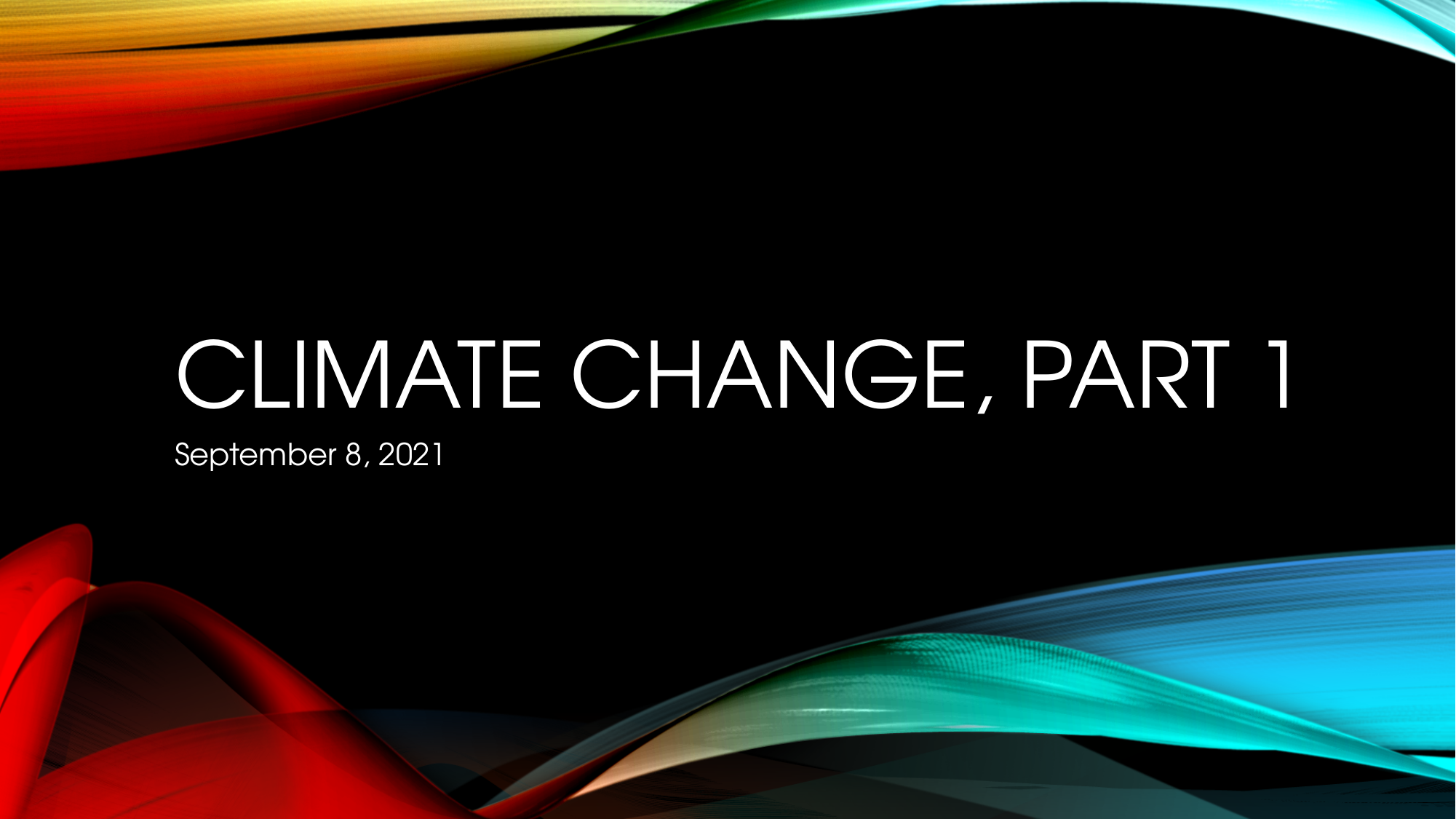

# Climate Change, part 1
September 8, 2021